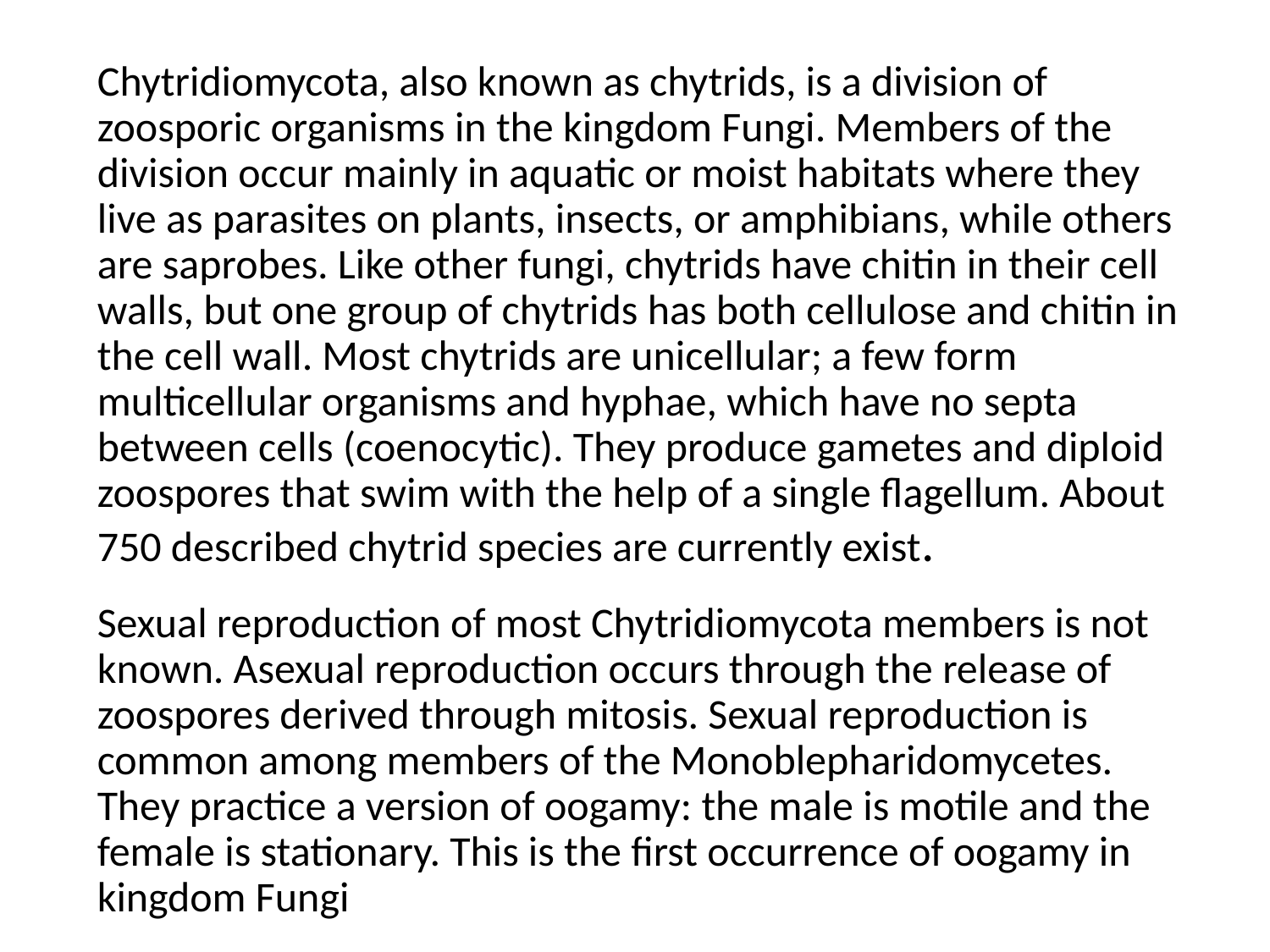

# Chytridiomycota, also known as chytrids, is a division of zoosporic organisms in the kingdom Fungi. Members of the division occur mainly in aquatic or moist habitats where they live as parasites on plants, insects, or amphibians, while others are saprobes. Like other fungi, chytrids have chitin in their cell walls, but one group of chytrids has both cellulose and chitin in the cell wall. Most chytrids are unicellular; a few form multicellular organisms and hyphae, which have no septa between cells (coenocytic). They produce gametes and diploid zoospores that swim with the help of a single flagellum. About 750 described chytrid species are currently exist.
Sexual reproduction of most Chytridiomycota members is not known. Asexual reproduction occurs through the release of zoospores derived through mitosis. Sexual reproduction is common among members of the Monoblepharidomycetes. They practice a version of oogamy: the male is motile and the female is stationary. This is the first occurrence of oogamy in kingdom Fungi